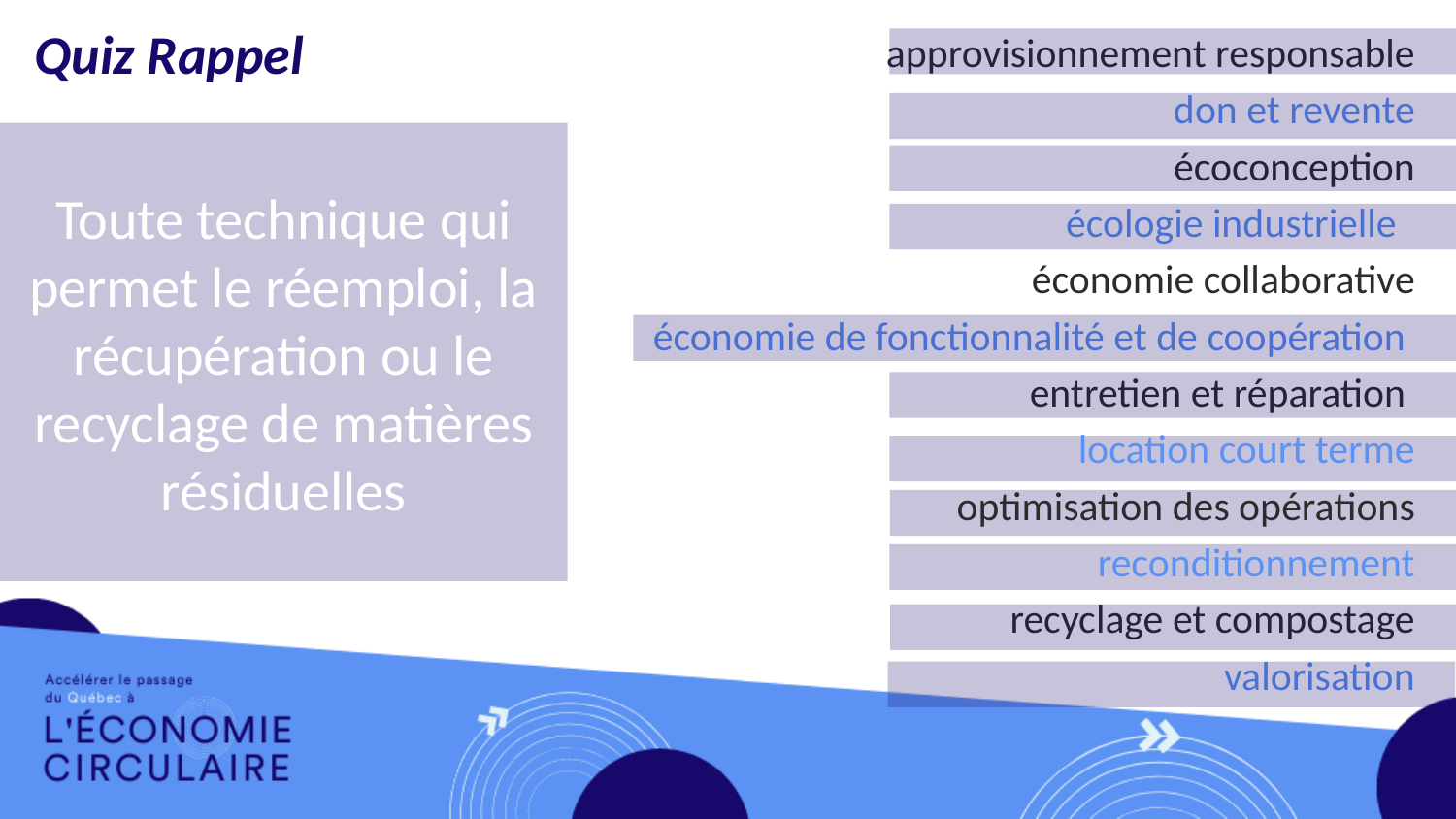

Quiz Rappel
approvisionnement responsable
don et revente
écoconception
écologie industrielle
économie collaborative
économie de fonctionnalité et de coopération
entretien et réparation
location court terme
optimisation des opérations
reconditionnement
recyclage et compostage
valorisation

Toute technique qui permet le réemploi, la récupération ou le recyclage de matières résiduelles